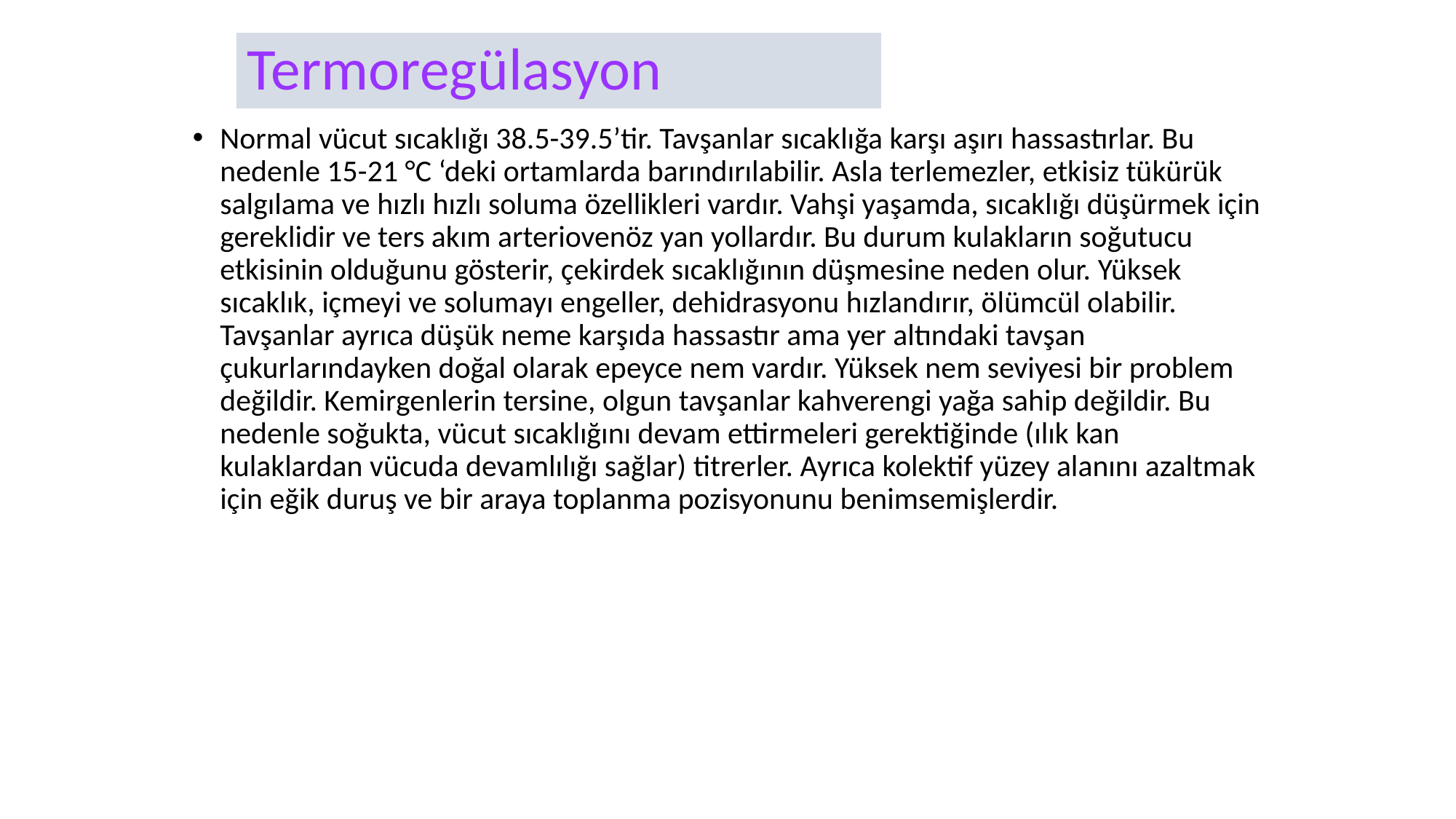

# Termoregülasyon
Normal vücut sıcaklığı 38.5-39.5’tir. Tavşanlar sıcaklığa karşı aşırı hassastırlar. Bu nedenle 15-21 °C ‘deki ortamlarda barındırılabilir. Asla terlemezler, etkisiz tükürük salgılama ve hızlı hızlı soluma özellikleri vardır. Vahşi yaşamda, sıcaklığı düşürmek için gereklidir ve ters akım arteriovenöz yan yollardır. Bu durum kulakların soğutucu etkisinin olduğunu gösterir, çekirdek sıcaklığının düşmesine neden olur. Yüksek sıcaklık, içmeyi ve solumayı engeller, dehidrasyonu hızlandırır, ölümcül olabilir. Tavşanlar ayrıca düşük neme karşıda hassastır ama yer altındaki tavşan çukurlarındayken doğal olarak epeyce nem vardır. Yüksek nem seviyesi bir problem değildir. Kemirgenlerin tersine, olgun tavşanlar kahverengi yağa sahip değildir. Bu nedenle soğukta, vücut sıcaklığını devam ettirmeleri gerektiğinde (ılık kan kulaklardan vücuda devamlılığı sağlar) titrerler. Ayrıca kolektif yüzey alanını azaltmak için eğik duruş ve bir araya toplanma pozisyonunu benimsemişlerdir.